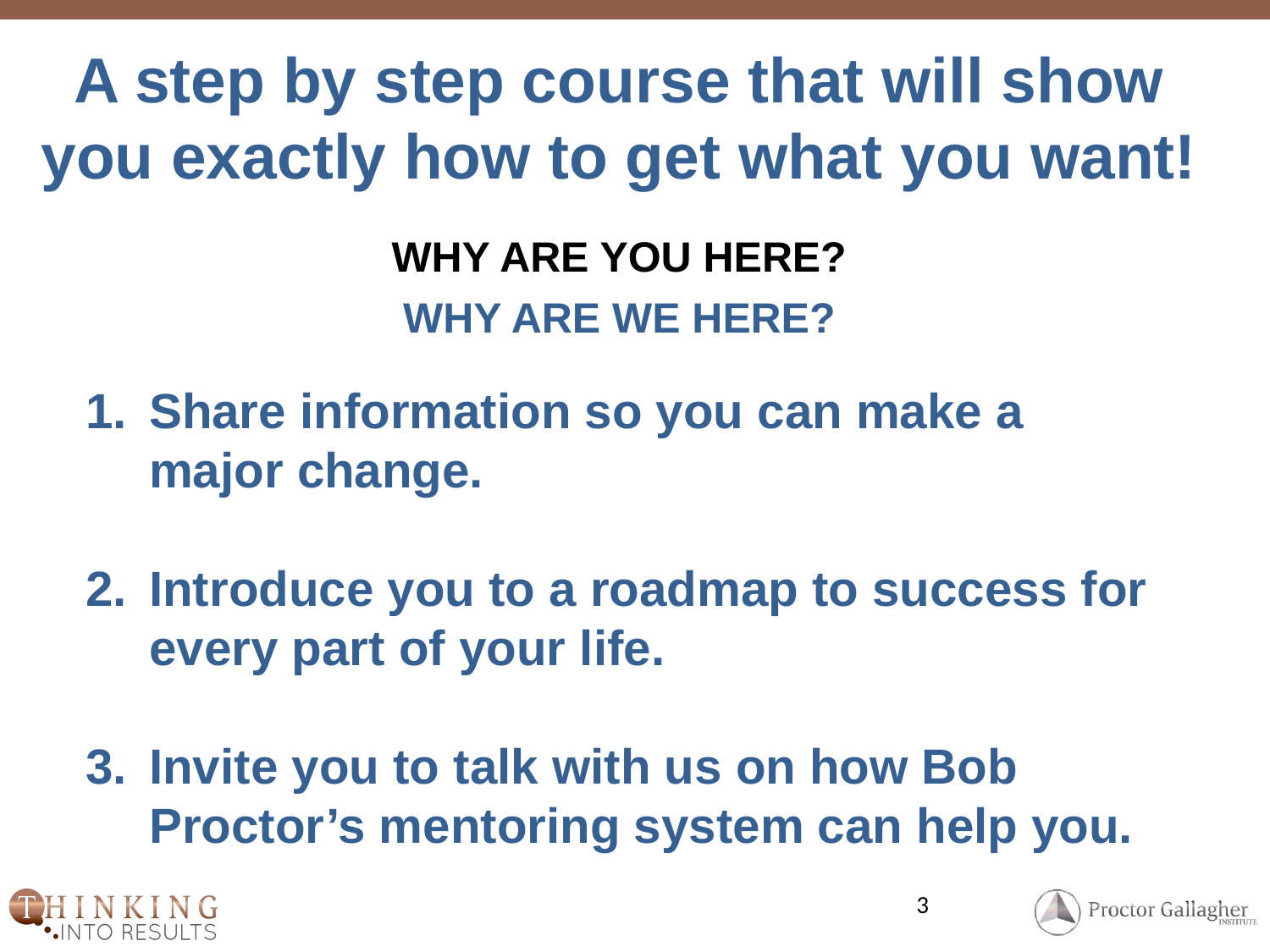

A step by step course that will show you exactly how to get what you want!
WHY ARE YOU HERE?
WHY ARE WE HERE?

Share information so you can make a major change.

Introduce you to a roadmap to success for every part of your life.

Invite you to talk with us on how Bob Proctor’s mentoring system can help you.
3